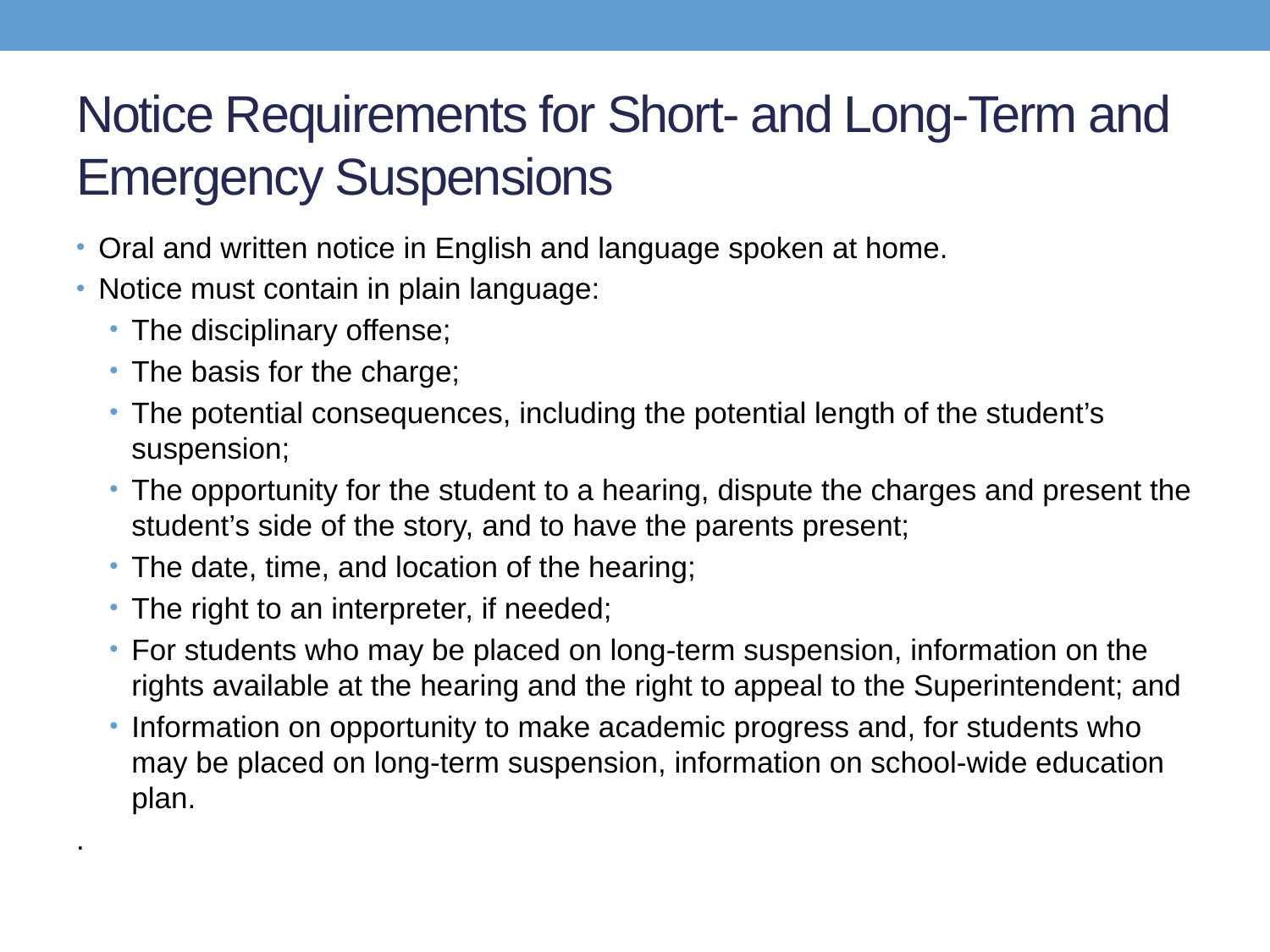

# Notice Requirements for Short- and Long-Term and Emergency Suspensions
Oral and written notice in English and language spoken at home.
Notice must contain in plain language:
The disciplinary offense;
The basis for the charge;
The potential consequences, including the potential length of the student’s suspension;
The opportunity for the student to a hearing, dispute the charges and present the student’s side of the story, and to have the parents present;
The date, time, and location of the hearing;
The right to an interpreter, if needed;
For students who may be placed on long-term suspension, information on the rights available at the hearing and the right to appeal to the Superintendent; and
Information on opportunity to make academic progress and, for students who may be placed on long-term suspension, information on school-wide education plan.
.